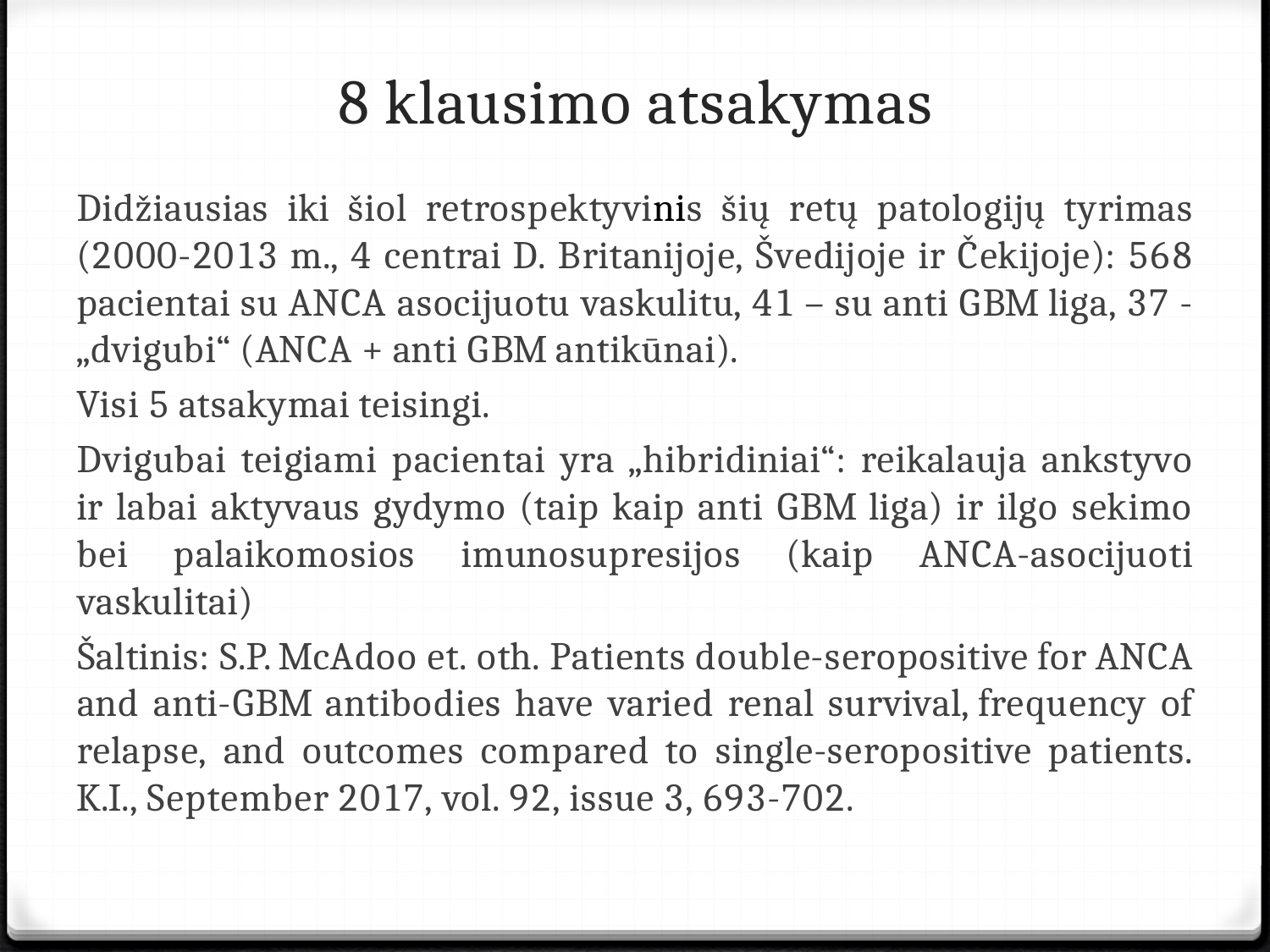

# 8 klausimo atsakymas
Didžiausias iki šiol retrospektyvinis šių retų patologijų tyrimas (2000-2013 m., 4 centrai D. Britanijoje, Švedijoje ir Čekijoje): 568 pacientai su ANCA asocijuotu vaskulitu, 41 – su anti GBM liga, 37 - „dvigubi“ (ANCA + anti GBM antikūnai).
Visi 5 atsakymai teisingi.
Dvigubai teigiami pacientai yra „hibridiniai“: reikalauja ankstyvo ir labai aktyvaus gydymo (taip kaip anti GBM liga) ir ilgo sekimo bei palaikomosios imunosupresijos (kaip ANCA-asocijuoti vaskulitai)
Šaltinis: S.P. McAdoo et. oth. Patients double-seropositive for ANCA and anti-GBM antibodies have varied renal survival, frequency of relapse, and outcomes compared to single-seropositive patients. K.I., September 2017, vol. 92, issue 3, 693-702.